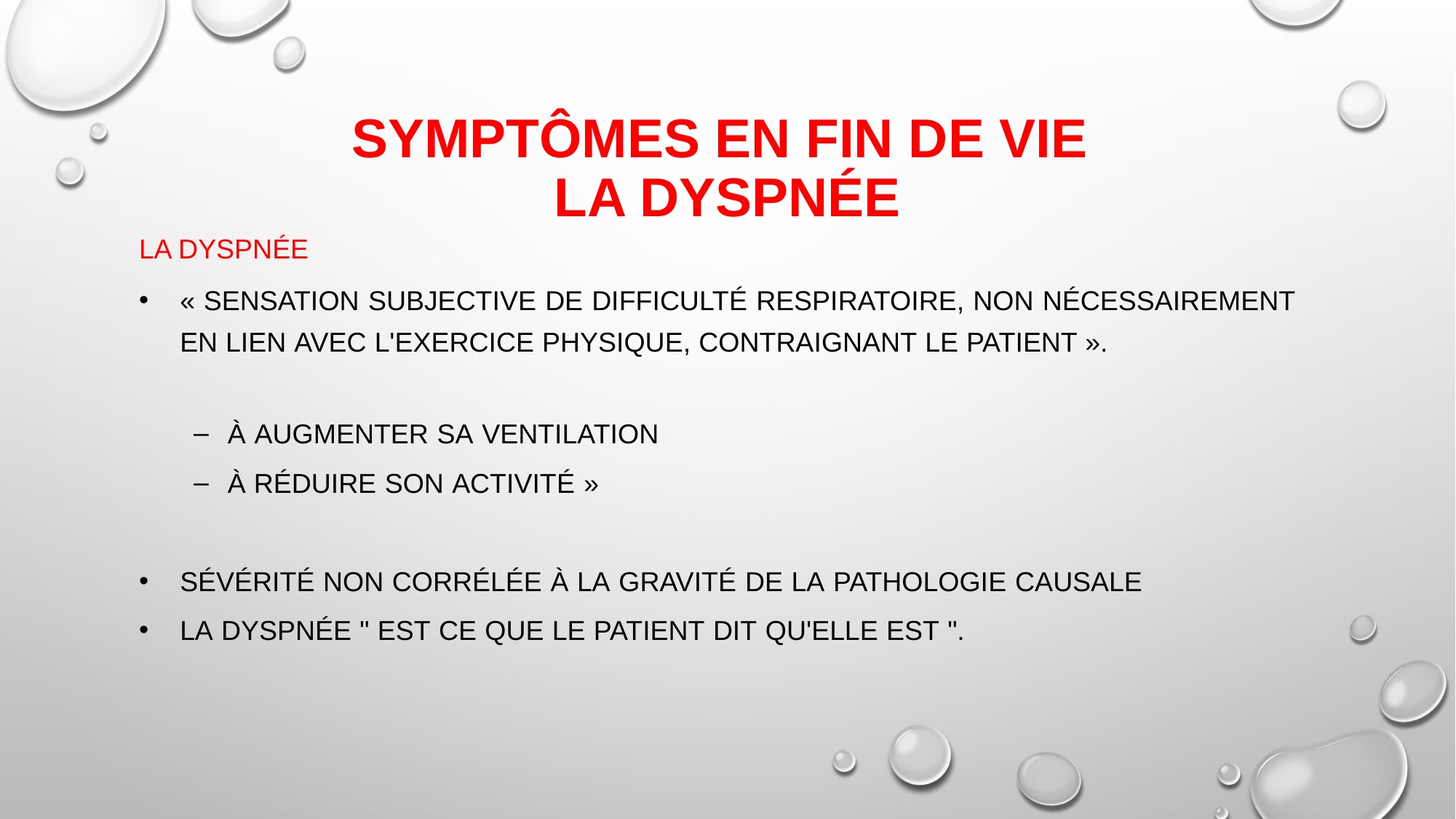

# Symptômes en fin de vie la dyspnée
La dyspnée
« Sensation subjective de difficulté respiratoire, non nécessairement en lien avec l'exercice physique, contraignant le patient ».

à augmenter sa ventilation
à réduire son activité »

Sévérité non corrélée à la gravité de la pathologie causale
La dyspnée " est ce que le patient dit qu'elle est ".